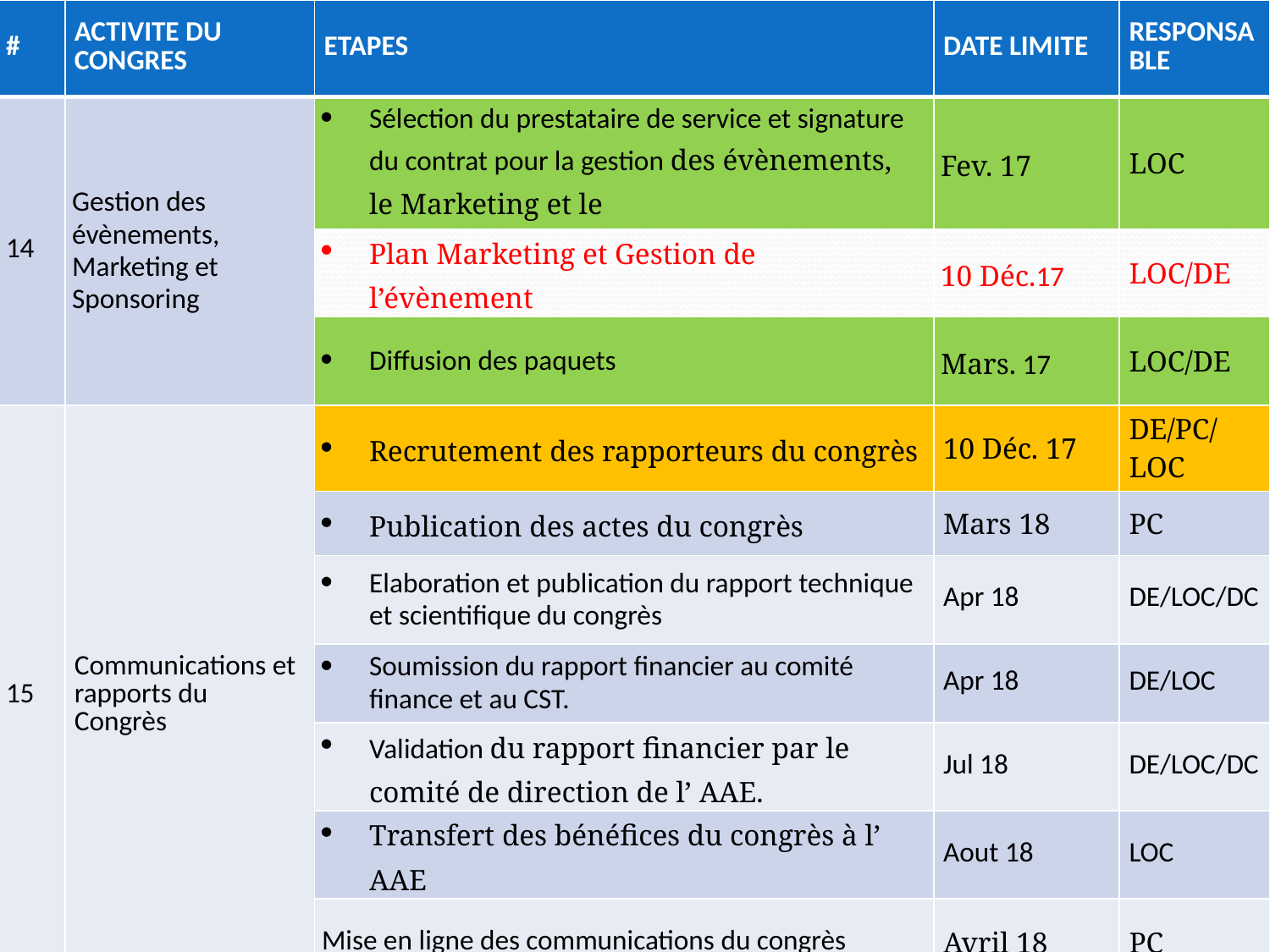

| # | ACTIVITE DU CONGRES | ETAPES | DATE LIMITE | RESPONSABLE |
| --- | --- | --- | --- | --- |
| 14 | Gestion des évènements, Marketing et Sponsoring | Sélection du prestataire de service et signature du contrat pour la gestion des évènements, le Marketing et le | Fev. 17 | LOC |
|  |  | Plan Marketing et Gestion de l’évènement | 10 Déc.17 | LOC/DE |
|  |  | Diffusion des paquets | Mars. 17 | LOC/DE |
| 15 | Communications et rapports du Congrès | Recrutement des rapporteurs du congrès | 10 Déc. 17 | DE/PC/ LOC |
|  |  | Publication des actes du congrès | Mars 18 | PC |
|  |  | Elaboration et publication du rapport technique et scientifique du congrès | Apr 18 | DE/LOC/DC |
|  |  | Soumission du rapport financier au comité finance et au CST. | Apr 18 | DE/LOC |
|  |  | Validation du rapport financier par le comité de direction de l’ AAE. | Jul 18 | DE/LOC/DC |
|  |  | Transfert des bénéfices du congrès à l’ AAE | Aout 18 | LOC |
|  |  | Mise en ligne des communications du congrès | Avril 18 | PC |
# FEUILLE DE ROUTE DU CONGRES DE L’AAE 2018 DE BAMAKO … (3)